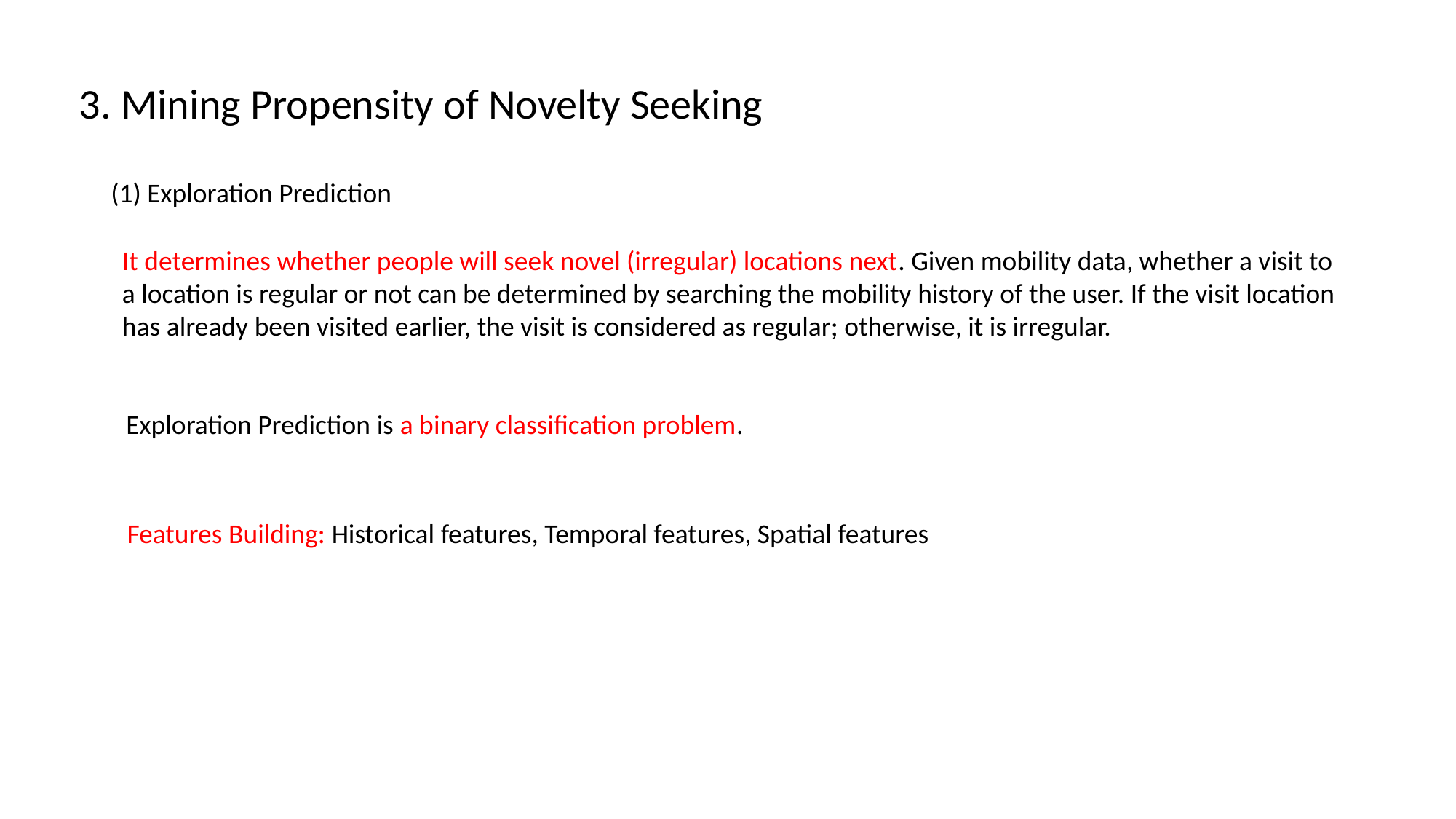

3. Mining Propensity of Novelty Seeking
(1) Exploration Prediction
It determines whether people will seek novel (irregular) locations next. Given mobility data, whether a visit to a location is regular or not can be determined by searching the mobility history of the user. If the visit location has already been visited earlier, the visit is considered as regular; otherwise, it is irregular.
Exploration Prediction is a binary classification problem.
Features Building: Historical features, Temporal features, Spatial features